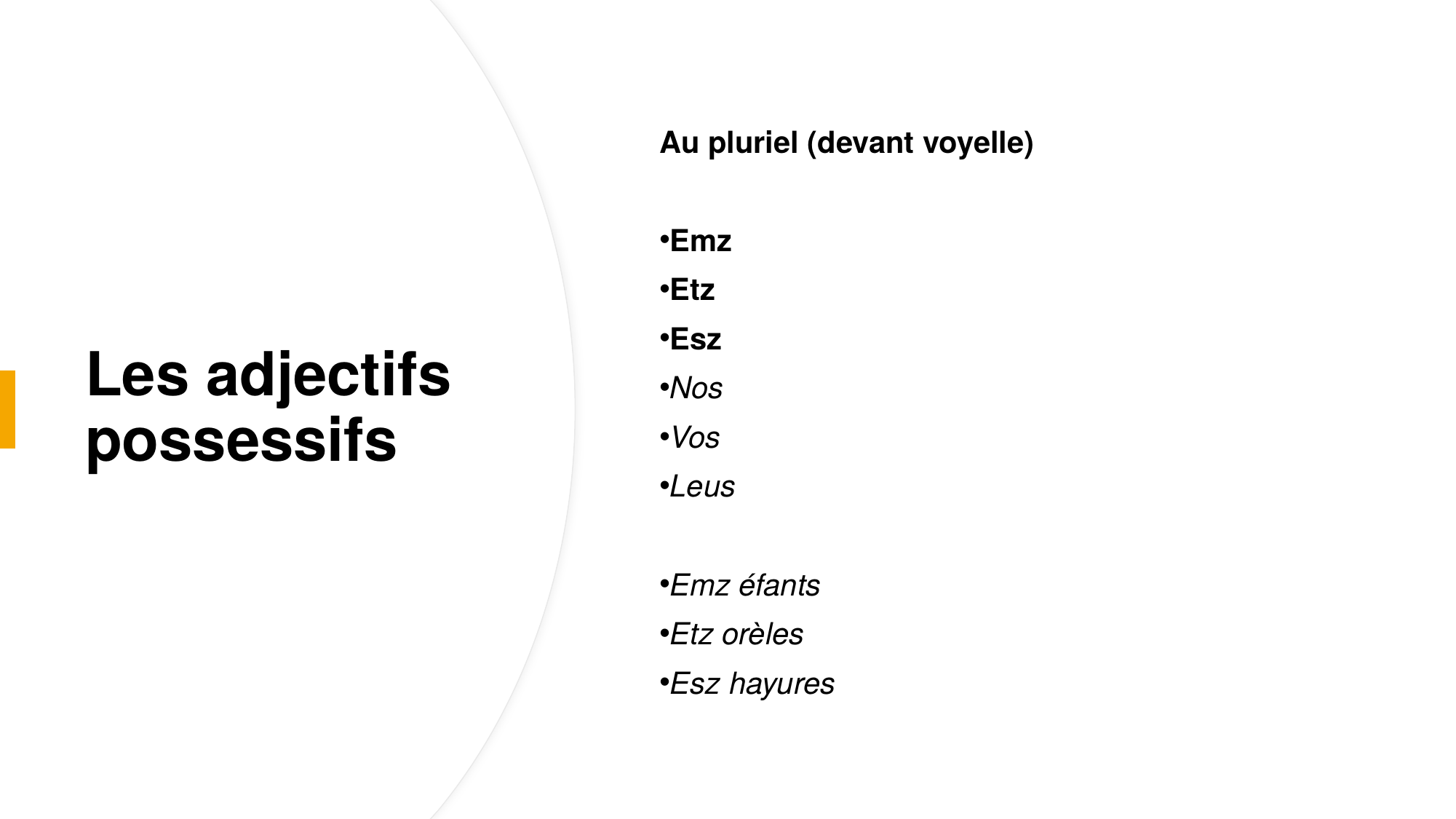

Au pluriel (devant voyelle)

Emz
Etz
Esz
Nos
Vos
Leus

Emz éfants
Etz orèles
Esz hayures
# Les adjectifs possessifs